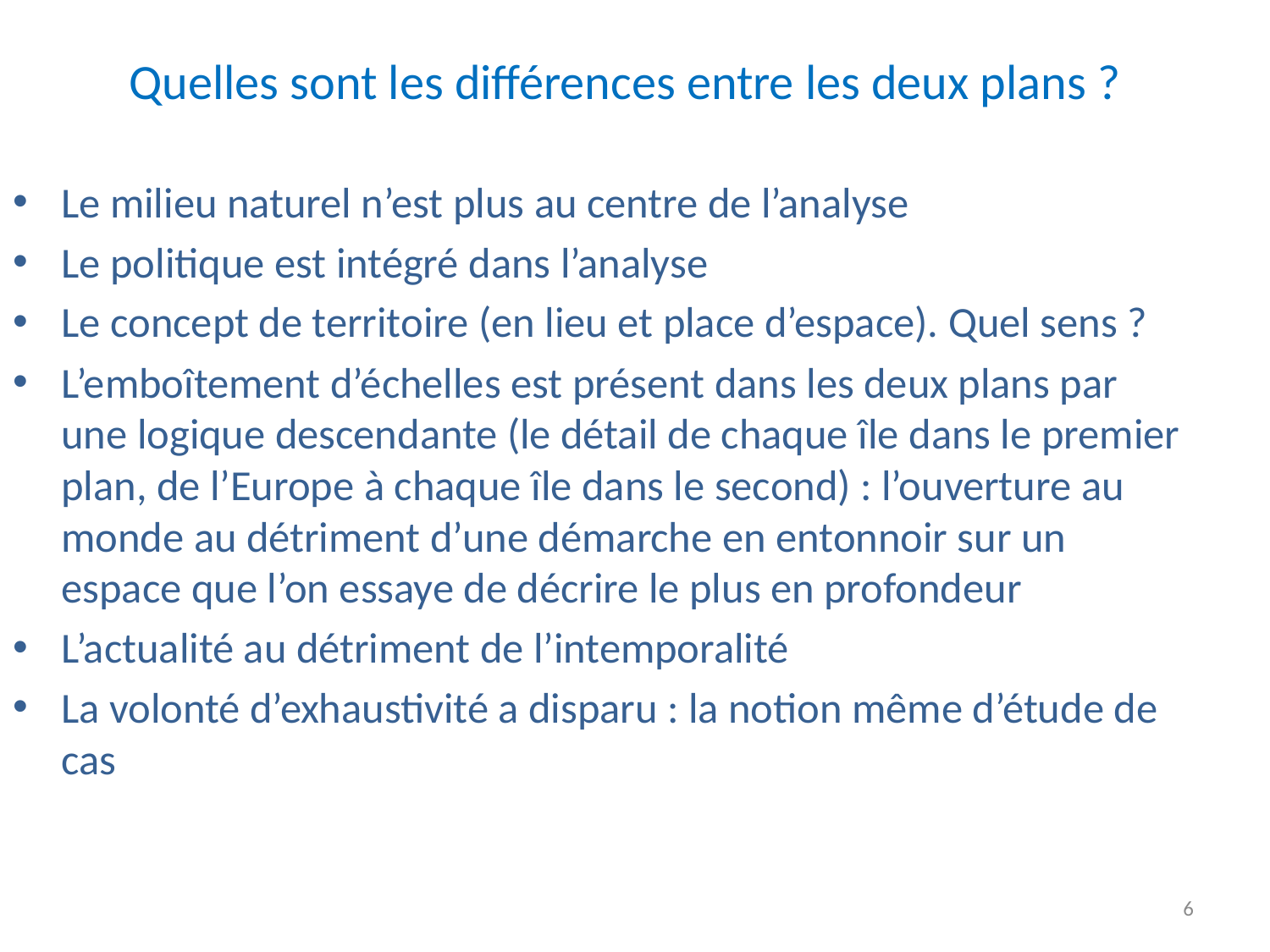

# Quelles sont les différences entre les deux plans ?
Le milieu naturel n’est plus au centre de l’analyse
Le politique est intégré dans l’analyse
Le concept de territoire (en lieu et place d’espace). Quel sens ?
L’emboîtement d’échelles est présent dans les deux plans par une logique descendante (le détail de chaque île dans le premier plan, de l’Europe à chaque île dans le second) : l’ouverture au monde au détriment d’une démarche en entonnoir sur un espace que l’on essaye de décrire le plus en profondeur
L’actualité au détriment de l’intemporalité
La volonté d’exhaustivité a disparu : la notion même d’étude de cas

6